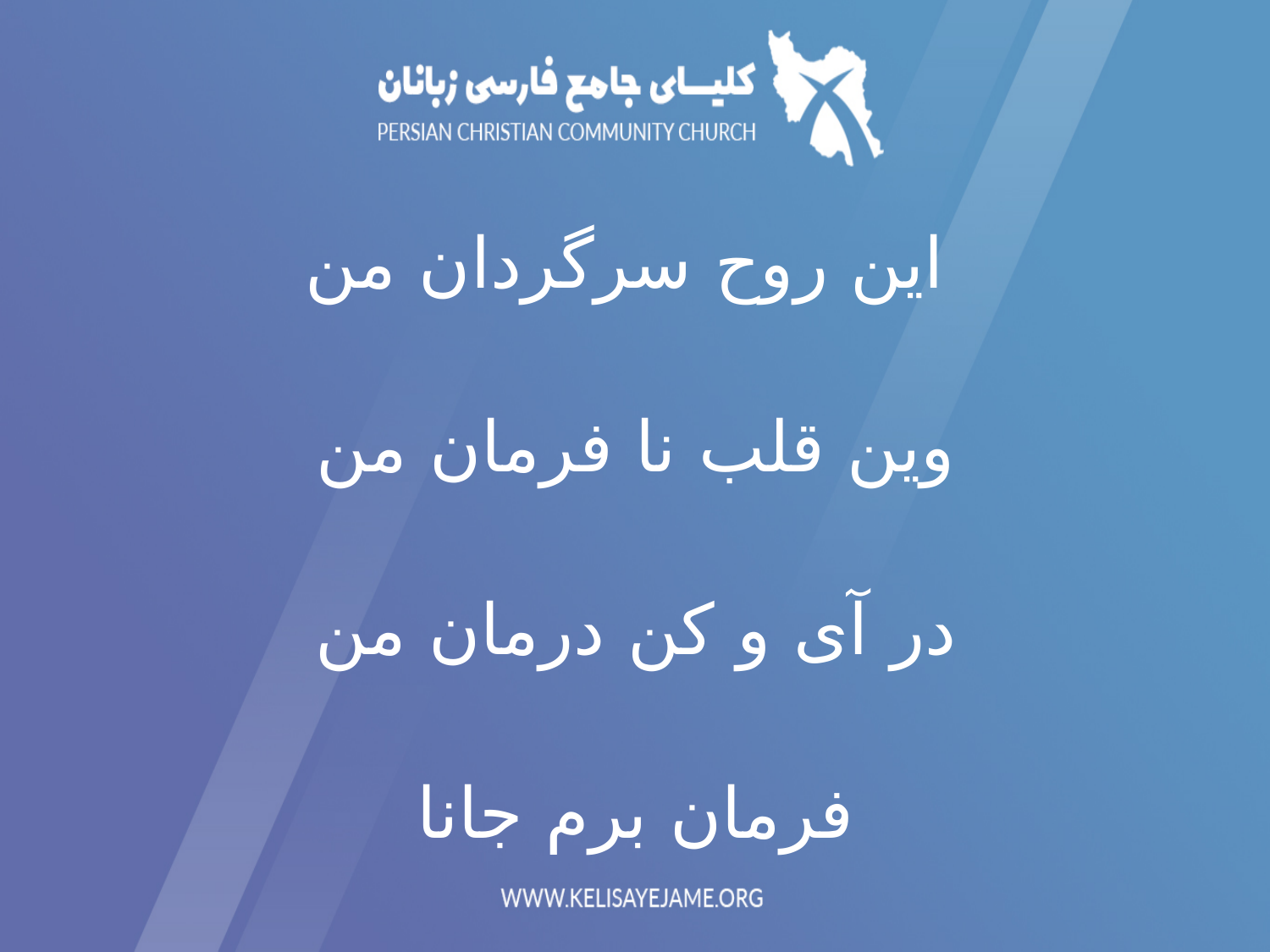

این روح سرگردان من
وین قلب نا فرمان من
در آی و کن درمان من
فرمان برم جانا